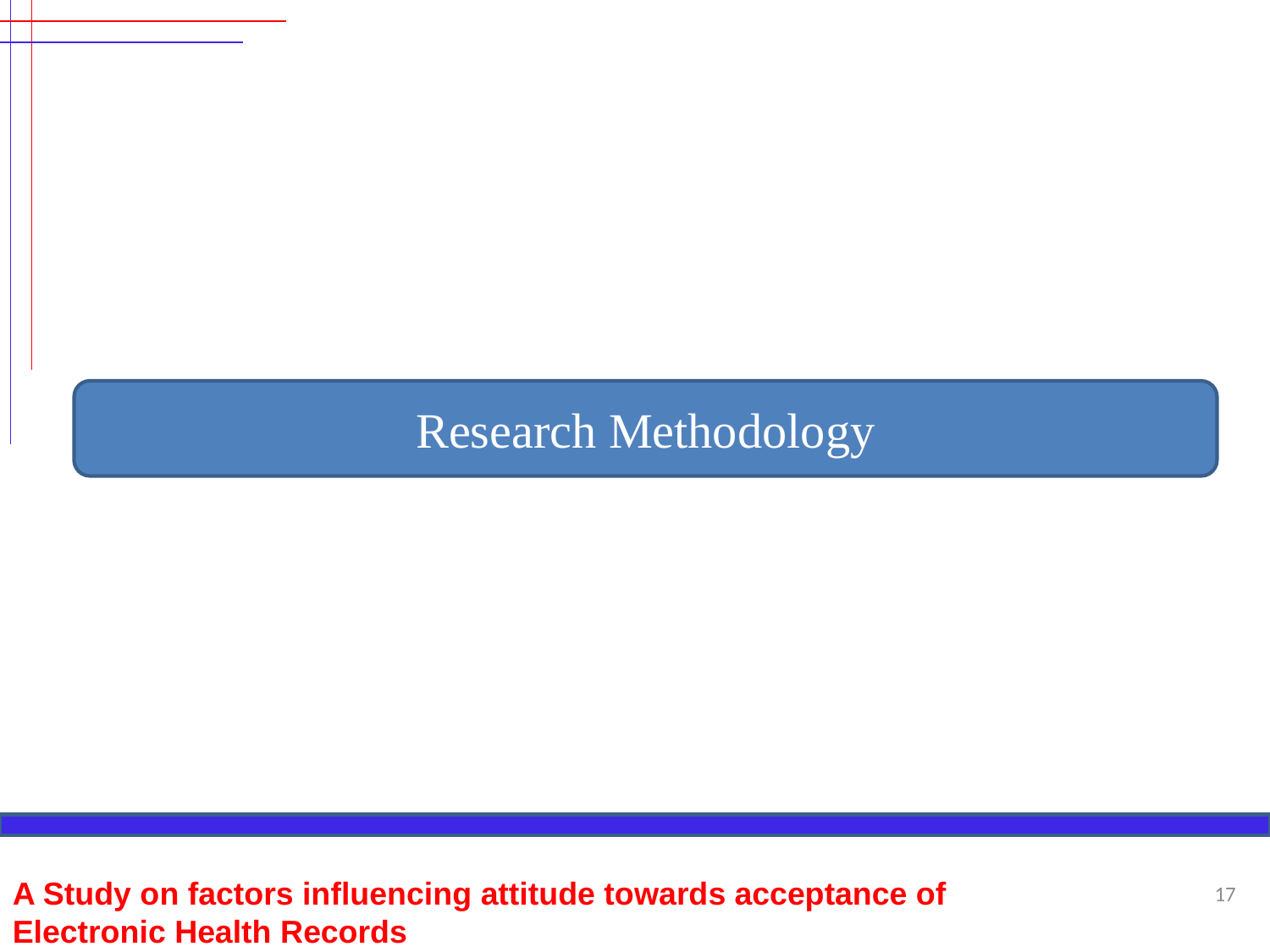

Research Methodology

A Study on factors influencing attitude towards acceptance of Electronic Health Records
17